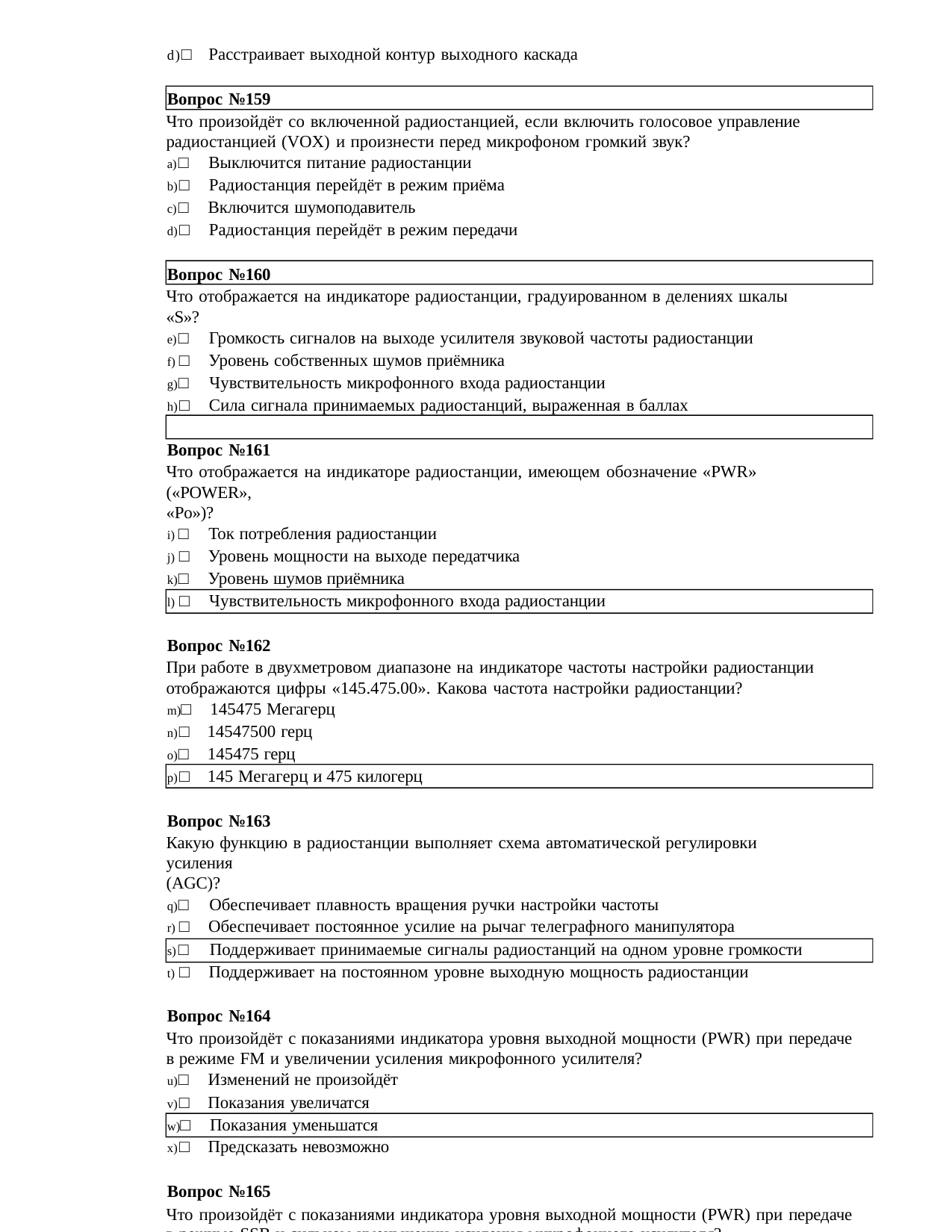

d)□  Расстраивает выходной контур выходного каскада

Вопрос №159
Что произойдёт со включенной радиостанцией, если включить голосовое управление радиостанцией (VOX) и произнести перед микрофоном громкий звук?
□  Выключится питание радиостанции
□  Радиостанция перейдёт в режим приёма
□  Включится шумоподавитель
□  Радиостанция перейдёт в режим передачи

Вопрос №160
Что отображается на индикаторе радиостанции, градуированном в делениях шкалы «S»?
□  Громкость сигналов на выходе усилителя звуковой частоты радиостанции
□  Уровень собственных шумов приёмника
□  Чувствительность микрофонного входа радиостанции
□  Сила сигнала принимаемых радиостанций, выраженная в баллах

Вопрос №161
Что отображается на индикаторе радиостанции, имеющем обозначение «PWR» («POWER»,
«Po»)?
□  Ток потребления радиостанции
□  Уровень мощности на выходе передатчика
□  Уровень шумов приёмника
□  Чувствительность микрофонного входа радиостанции

Вопрос №162
При работе в двухметровом диапазоне на индикаторе частоты настройки радиостанции отображаются цифры «145.475.00». Какова частота настройки радиостанции?
□  145475 Мегагерц
□  14547500 герц
□  145475 герц
□  145 Мегагерц и 475 килогерц

Вопрос №163
Какую функцию в радиостанции выполняет схема автоматической регулировки усиления
(AGC)?
□  Обеспечивает плавность вращения ручки настройки частоты
□  Обеспечивает постоянное усилие на рычаг телеграфного манипулятора
□  Поддерживает принимаемые сигналы радиостанций на одном уровне громкости
□  Поддерживает на постоянном уровне выходную мощность радиостанции

Вопрос №164
Что произойдёт с показаниями индикатора уровня выходной мощности (PWR) при передаче в режиме FM и увеличении усиления микрофонного усилителя?
□  Изменений не произойдёт
□  Показания увеличатся
□  Показания уменьшатся
□  Предсказать невозможно

Вопрос №165
Что произойдёт с показаниями индикатора уровня выходной мощности (PWR) при передаче в режиме SSB и сильном уменьшении усиления микрофонного усилителя?